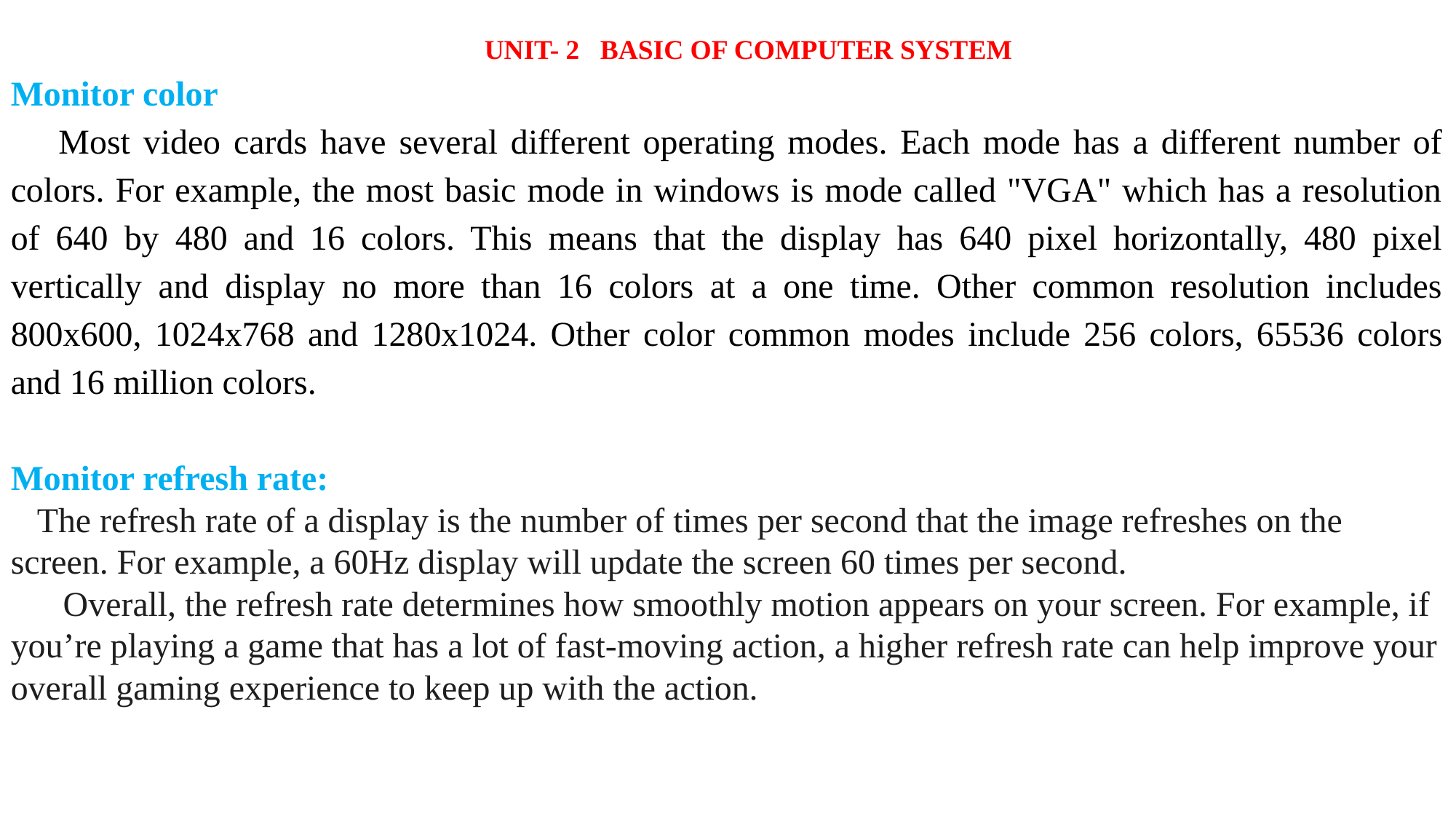

UNIT- 2   BASIC OF COMPUTER SYSTEM
Monitor color
	Most video cards have several different operating modes. Each mode has a different number of colors. For example, the most basic mode in windows is mode called "VGA" which has a resolution of 640 by 480 and 16 colors. This means that the display has 640 pixel horizontally, 480 pixel vertically and display no more than 16 colors at a one time. Other common resolution includes 800x600, 1024x768 and 1280x1024. Other color common modes include 256 colors, 65536 colors and 16 million colors.

Monitor refresh rate:
   The refresh rate of a display is the number of times per second that the image refreshes on the screen. For example, a 60Hz display will update the screen 60 times per second.
      Overall, the refresh rate determines how smoothly motion appears on your screen. For example, if you’re playing a game that has a lot of fast-moving action, a higher refresh rate can help improve your overall gaming experience to keep up with the action.